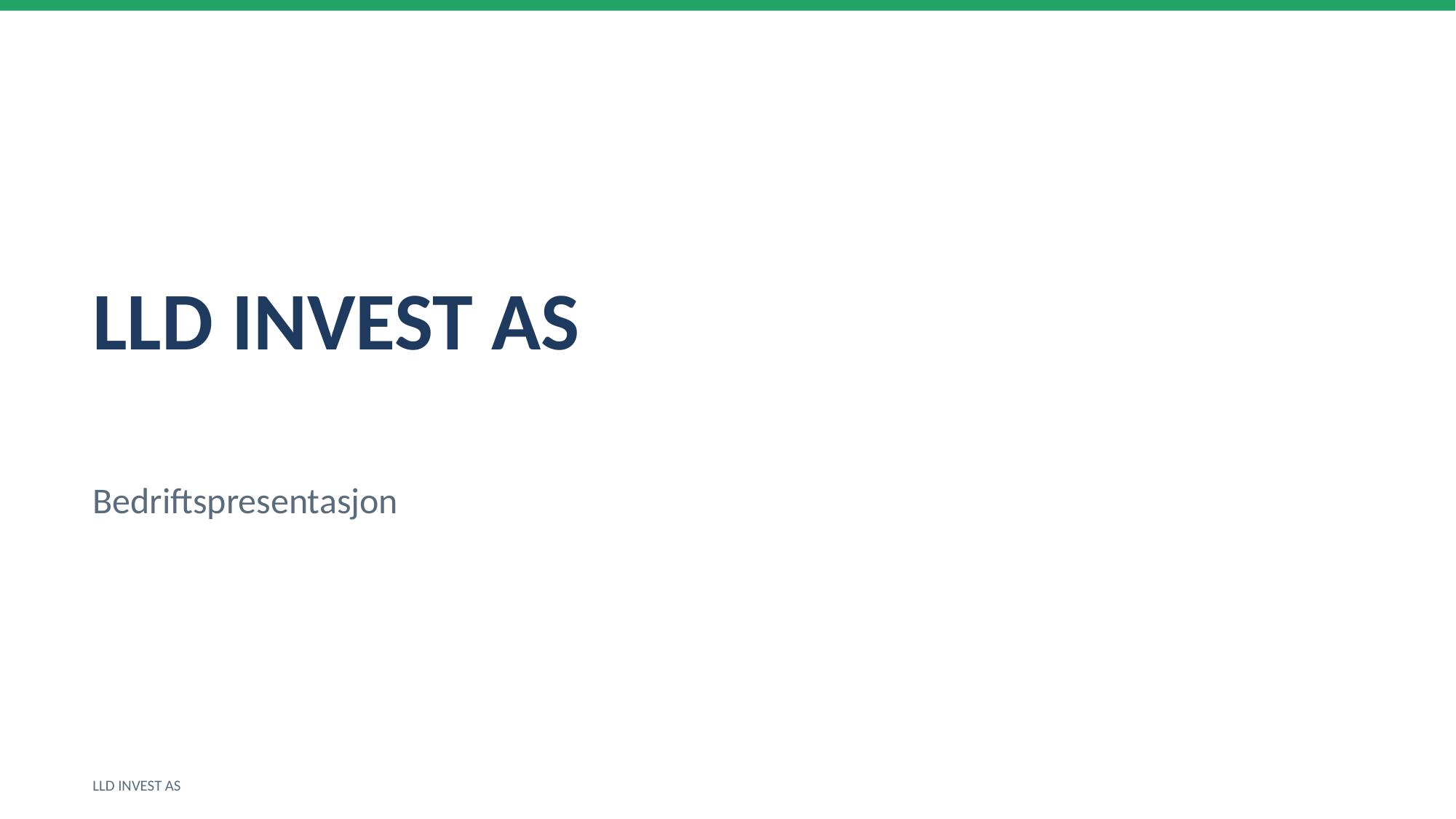

LLD INVEST AS
Bedriftspresentasjon
LLD INVEST AS